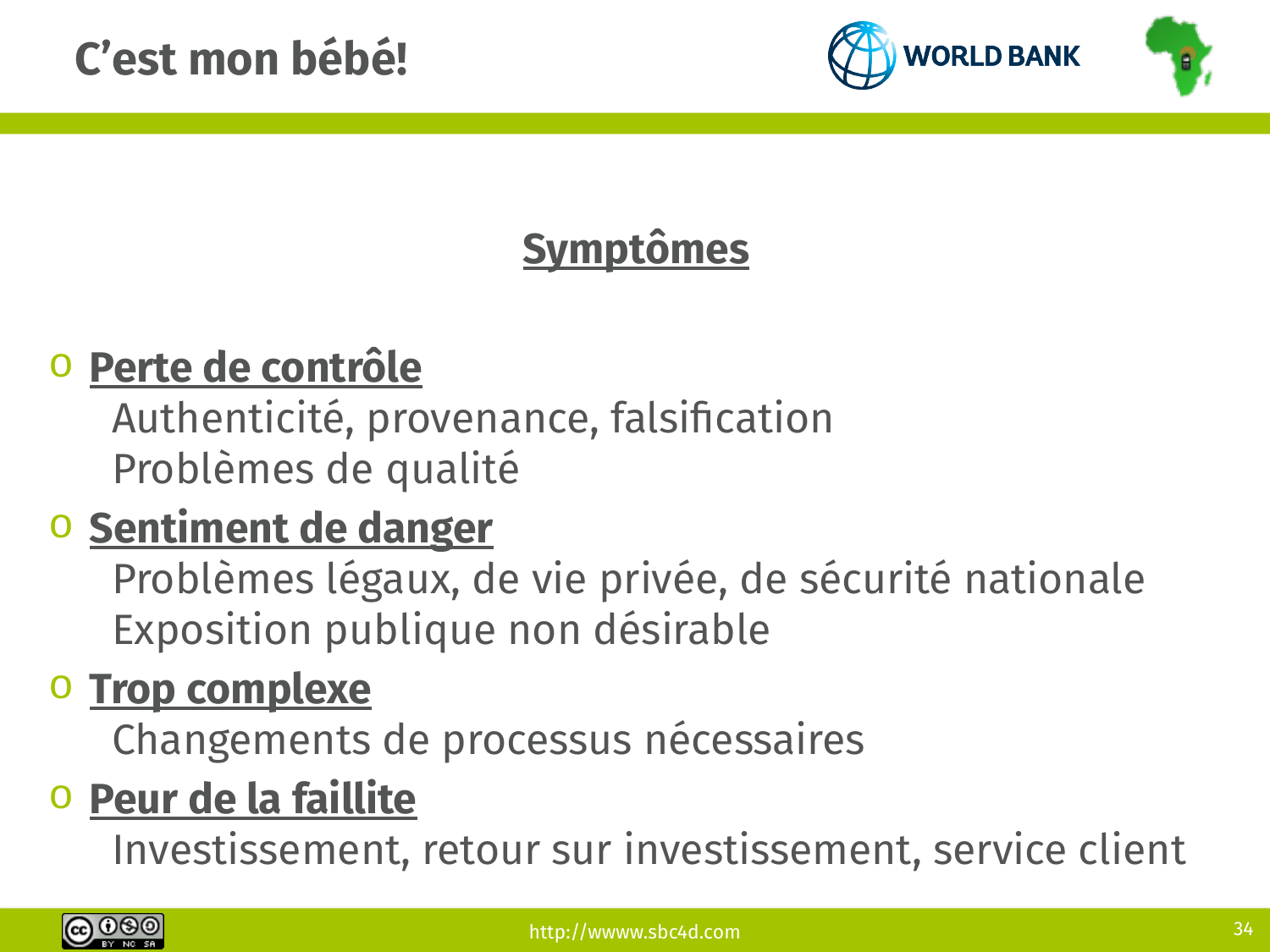

# C’est mon bébé!
Symptômes

 Perte de contrôle
   Authenticité, provenance, falsification
   Problèmes de qualité
 Sentiment de danger
   Problèmes légaux, de vie privée, de sécurité nationale
   Exposition publique non désirable
 Trop complexe
   Changements de processus nécessaires
 Peur de la faillite
   Investissement, retour sur investissement, service client